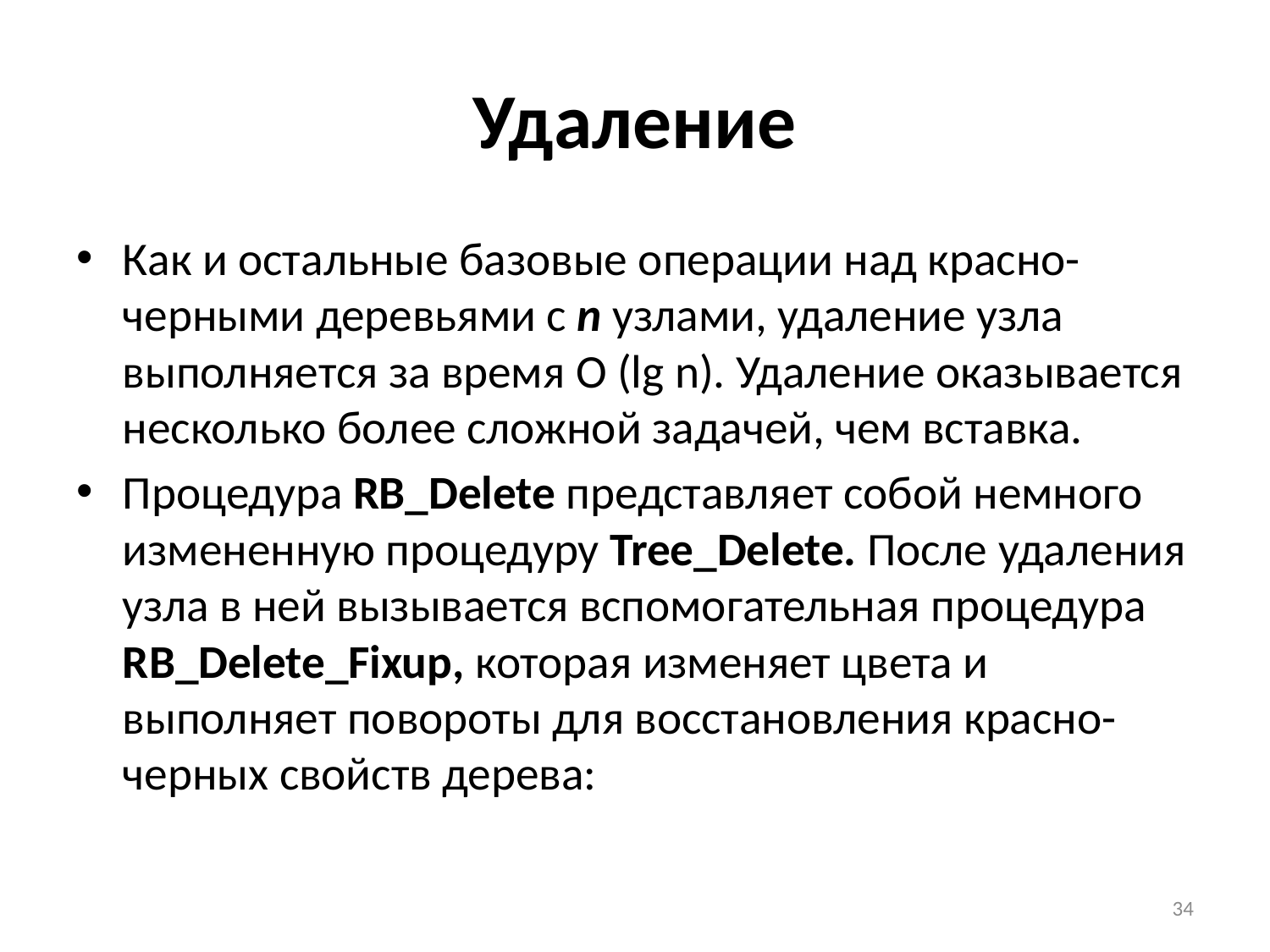

# Удаление
Как и остальные базовые операции над красно-черными деревьями с n узлами, удаление узла выполняется за время О (lg n). Удаление оказывается несколько более сложной задачей, чем вставка.
Процедура RB_Delete представляет собой немного измененную процедуру Tree_Delete. После удаления узла в ней вызывается вспомогательная процедура RB_Delete_Fixup, которая изменяет цвета и выполняет повороты для восстановления красно-черных свойств дерева:

34